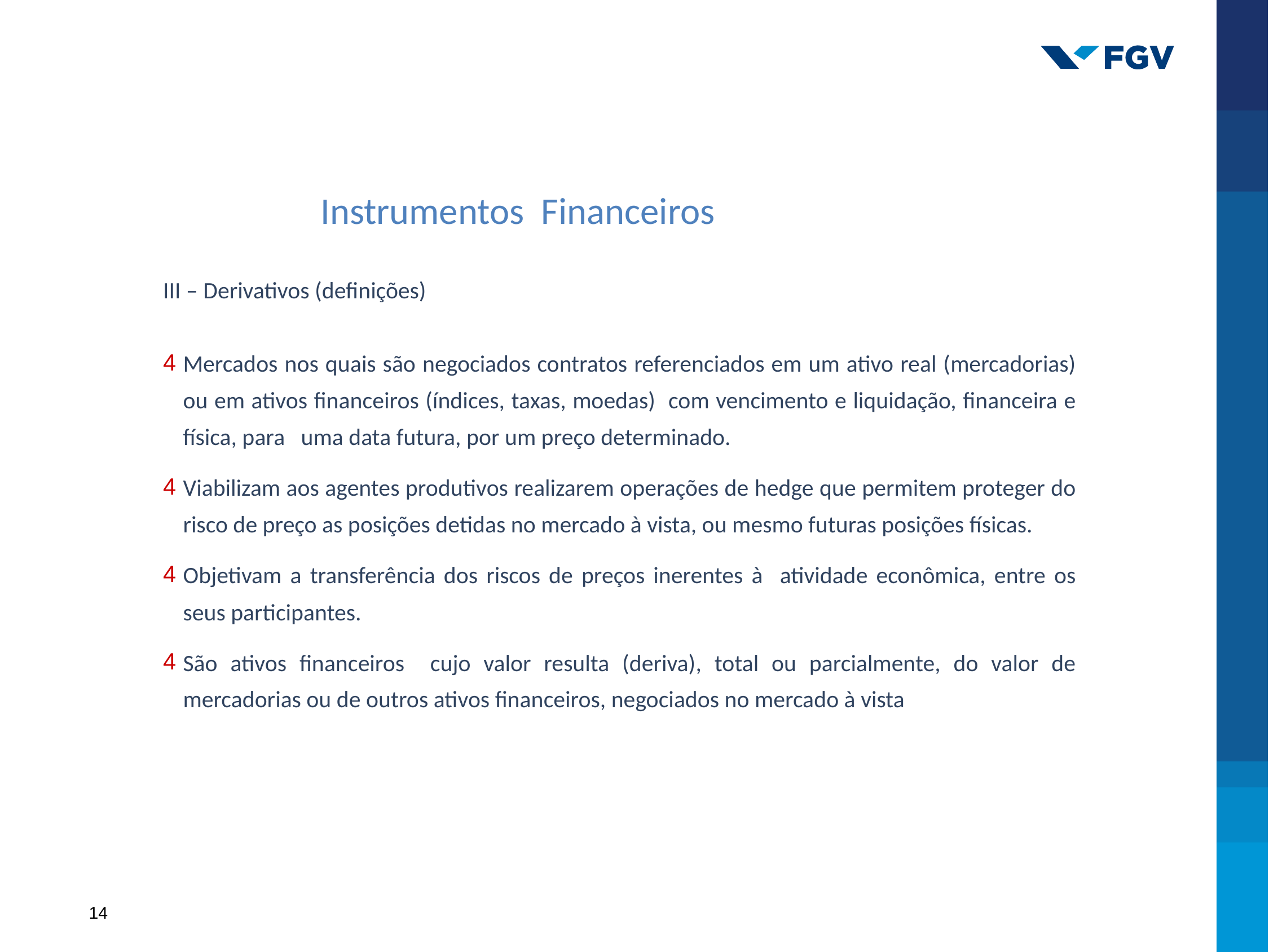

Instrumentos  Financeiros
III – Derivativos (definições)

Mercados nos quais são negociados contratos referenciados em um ativo real (mercadorias) ou em ativos financeiros (índices, taxas, moedas)  com vencimento e liquidação, financeira e física, para   uma data futura, por um preço determinado.
Viabilizam aos agentes produtivos realizarem operações de hedge que permitem proteger do risco de preço as posições detidas no mercado à vista, ou mesmo futuras posições físicas.
Objetivam a transferência dos riscos de preços inerentes à  atividade econômica, entre os seus participantes.
São ativos financeiros  cujo valor resulta (deriva), total ou parcialmente, do valor de mercadorias ou de outros ativos financeiros, negociados no mercado à vista